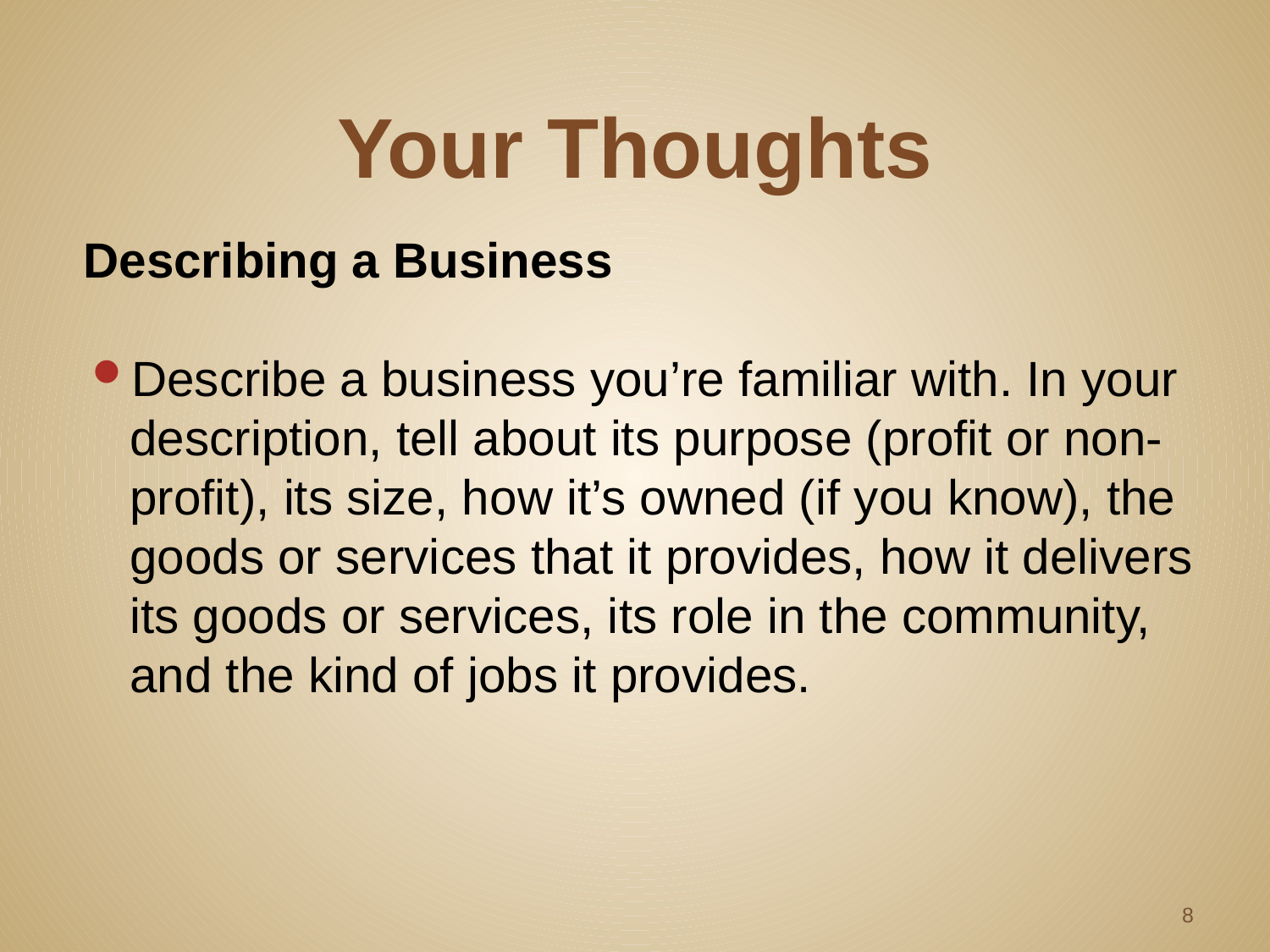

# Your Thoughts
 Describing a Business

Describe a business you’re familiar with. In your description, tell about its purpose (profit or non-profit), its size, how it’s owned (if you know), the goods or services that it provides, how it delivers its goods or services, its role in the community, and the kind of jobs it provides.

8